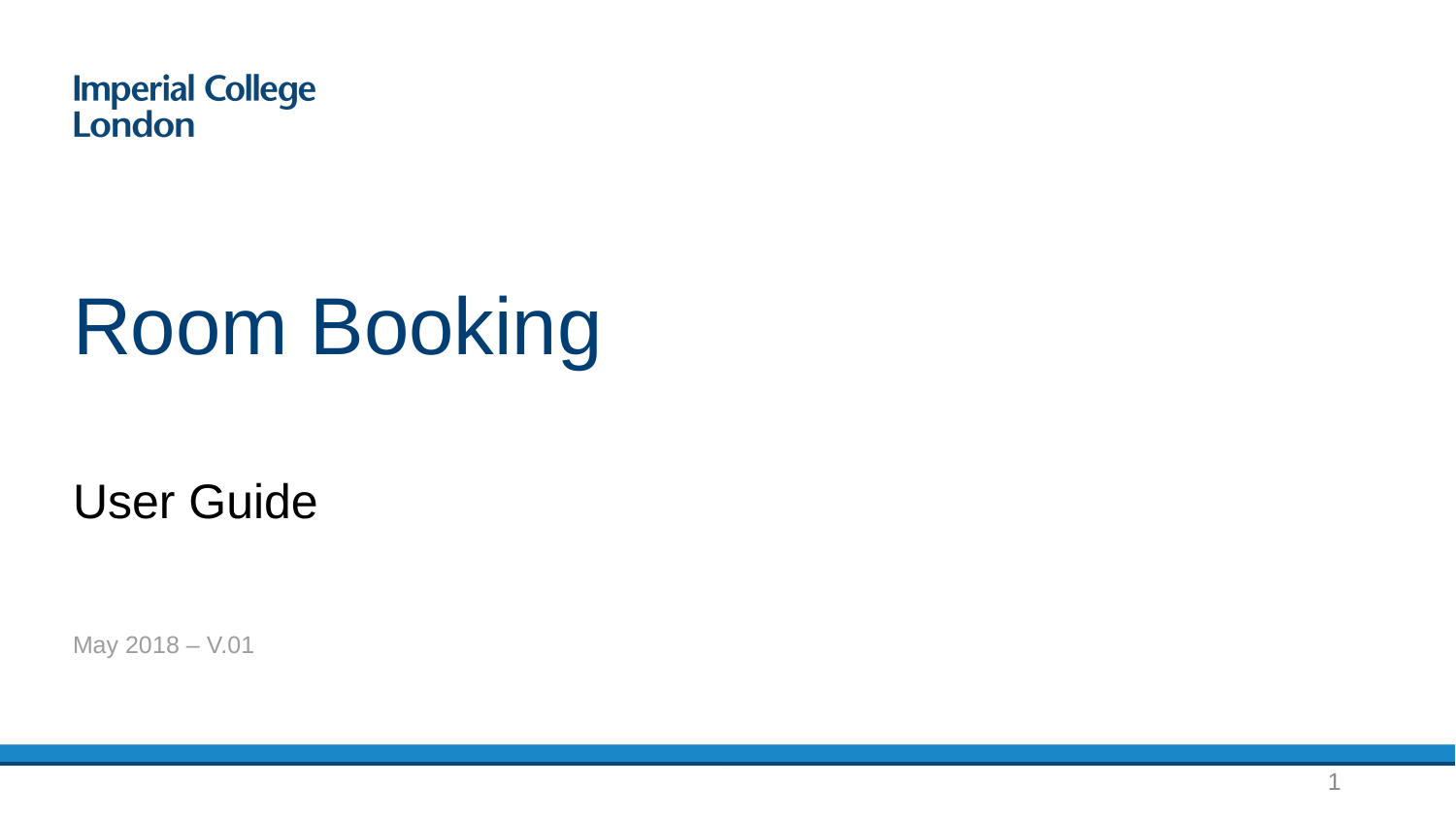

# Room Booking
User Guide
May 2018 – V.01
1